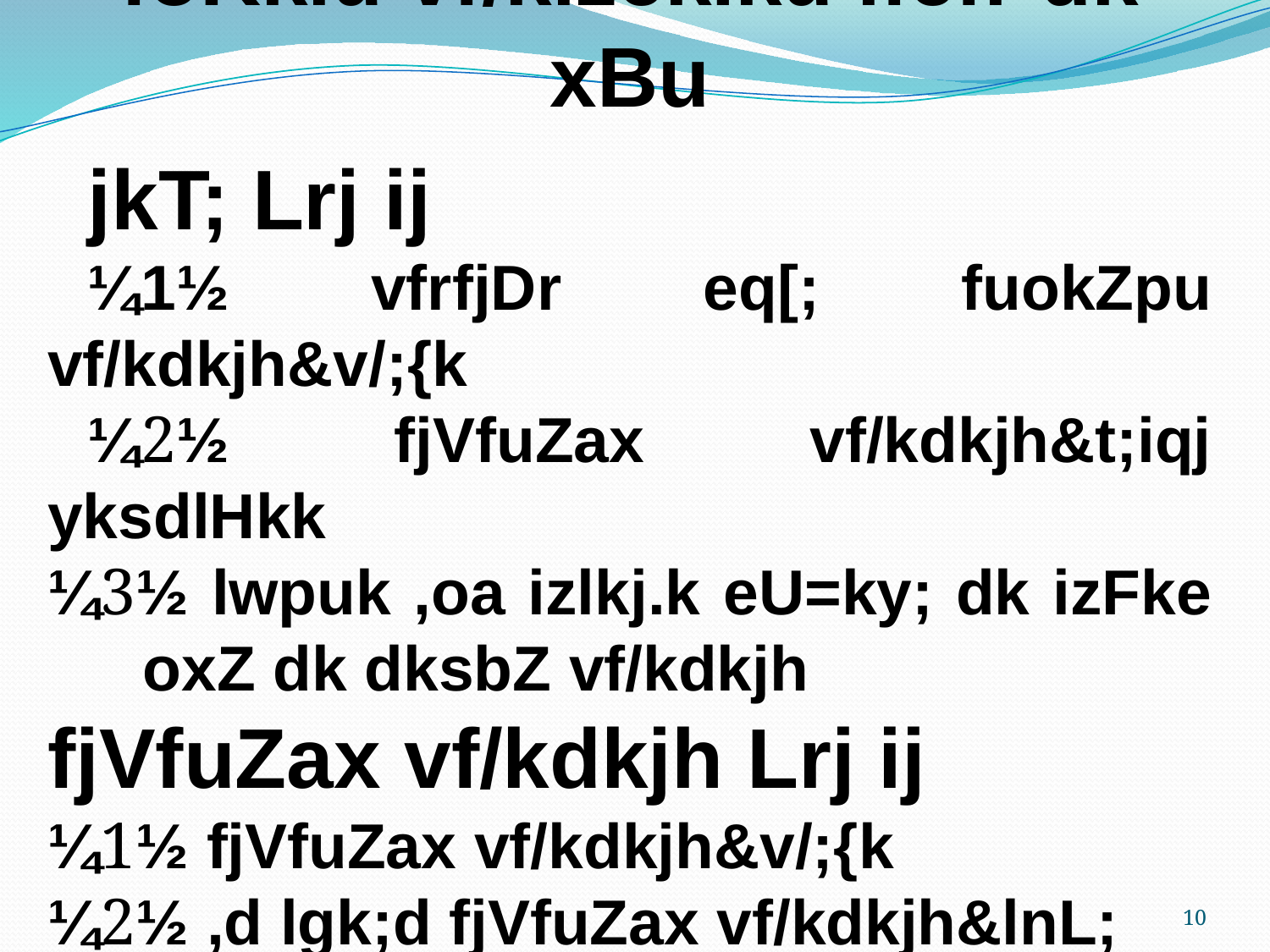

foKkiu vf/kizek.ku lfefr dk xBu

jkT; Lrj ij
¼1½ vfrfjDr eq[; fuokZpu vf/kdkjh&v/;{k
¼2½ fjVfuZax vf/kdkjh&t;iqj yksdlHkk
¼3½ lwpuk ,oa izlkj.k eU=ky; dk izFke oxZ dk dksbZ vf/kdkjh
fjVfuZax vf/kdkjh Lrj ij
¼1½ fjVfuZax vf/kdkjh&v/;{k
¼2½ ,d lgk;d fjVfuZax vf/kdkjh&lnL;
¼MCMC esa ¼ii½ ij vafdr lnL;½
10